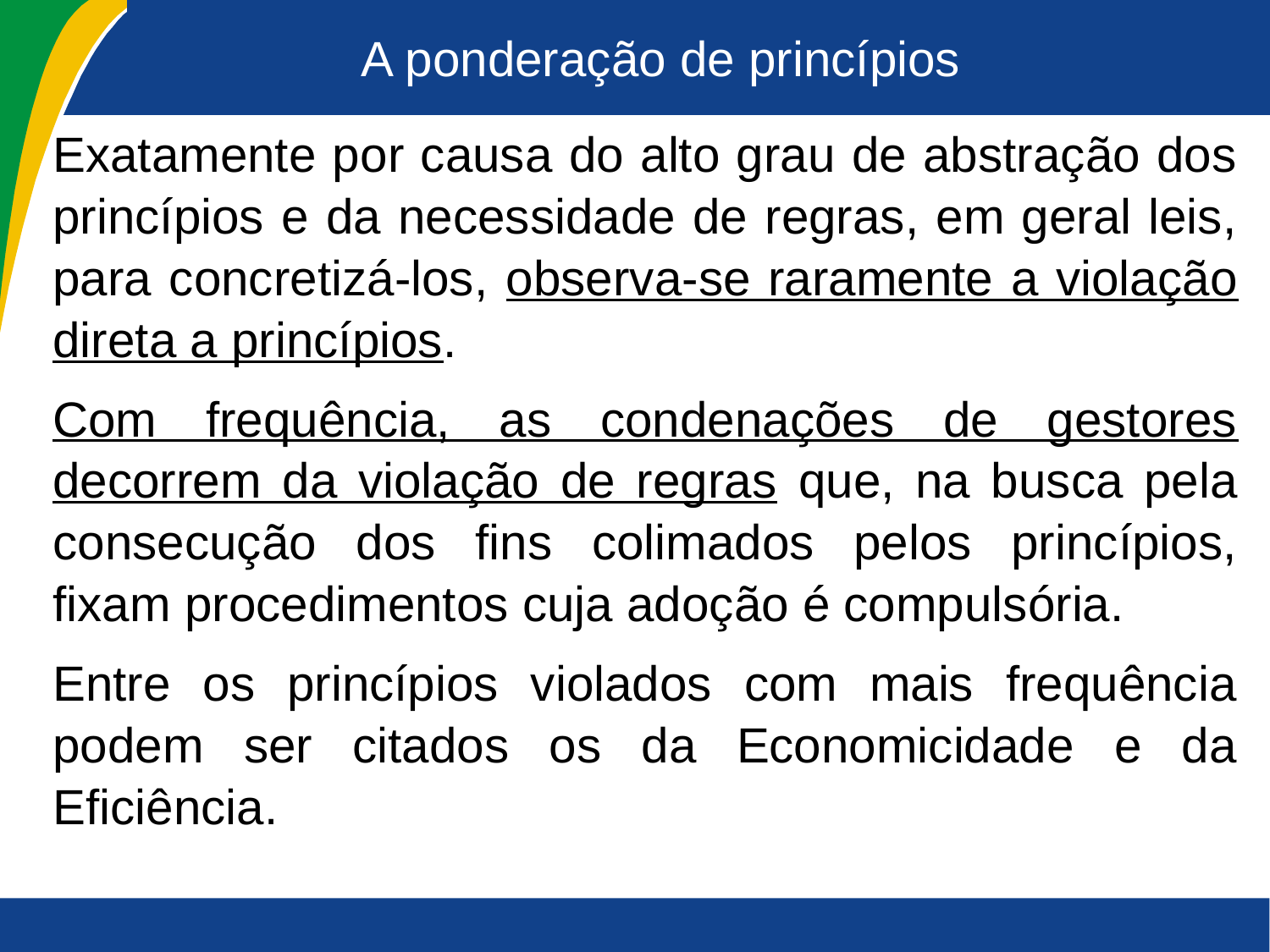

# A ponderação de princípios
Exatamente por causa do alto grau de abstração dos princípios e da necessidade de regras, em geral leis, para concretizá-los, observa-se raramente a violação direta a princípios.
Com frequência, as condenações de gestores decorrem da violação de regras que, na busca pela consecução dos fins colimados pelos princípios, fixam procedimentos cuja adoção é compulsória.
Entre os princípios violados com mais frequência podem ser citados os da Economicidade e da Eficiência.